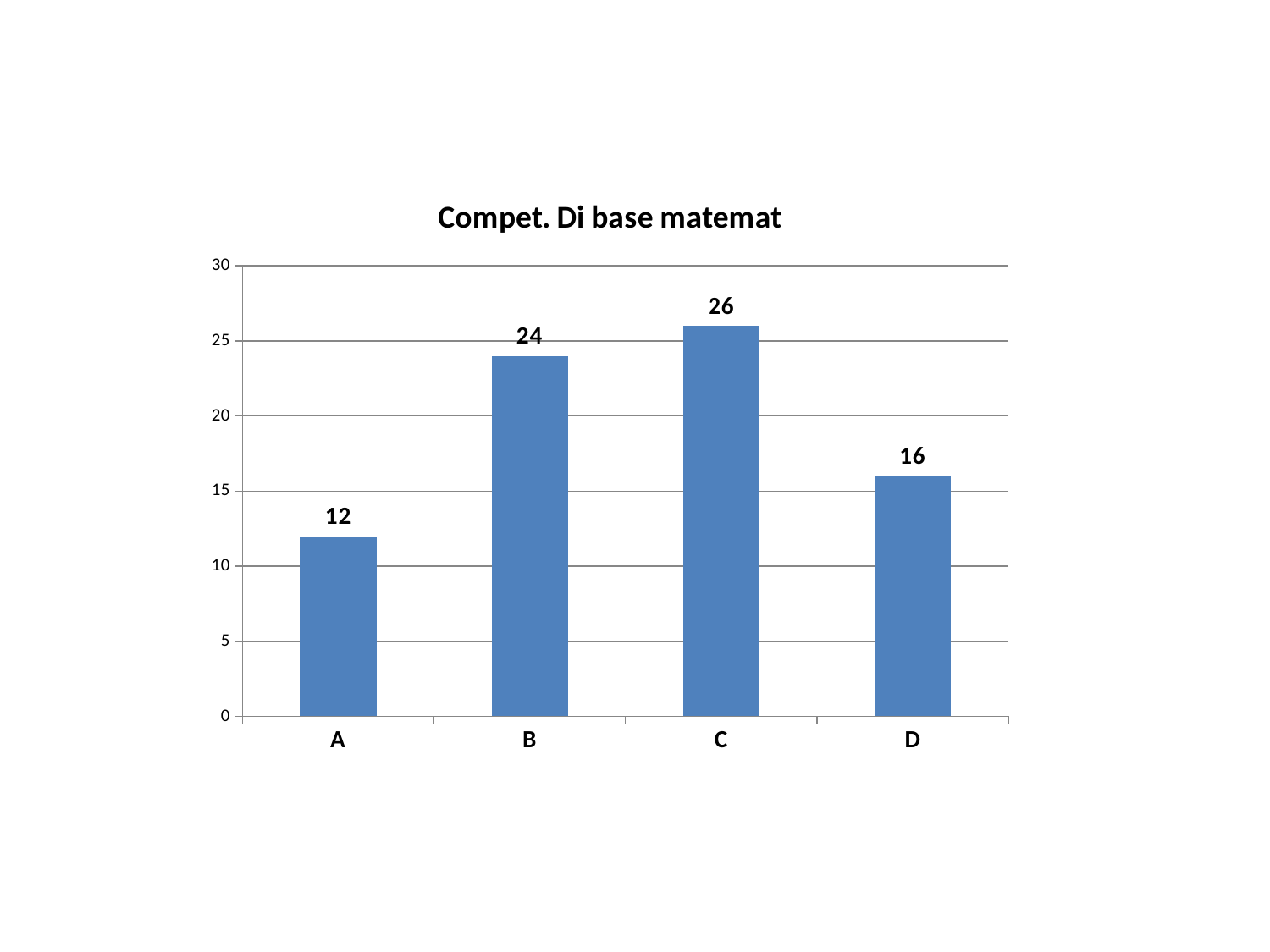

### Chart:

| Category | Compet. Di base matemat |
|---|---|
| A | 12.0 |
| B | 24.0 |
| C | 26.0 |
| D | 16.0 |